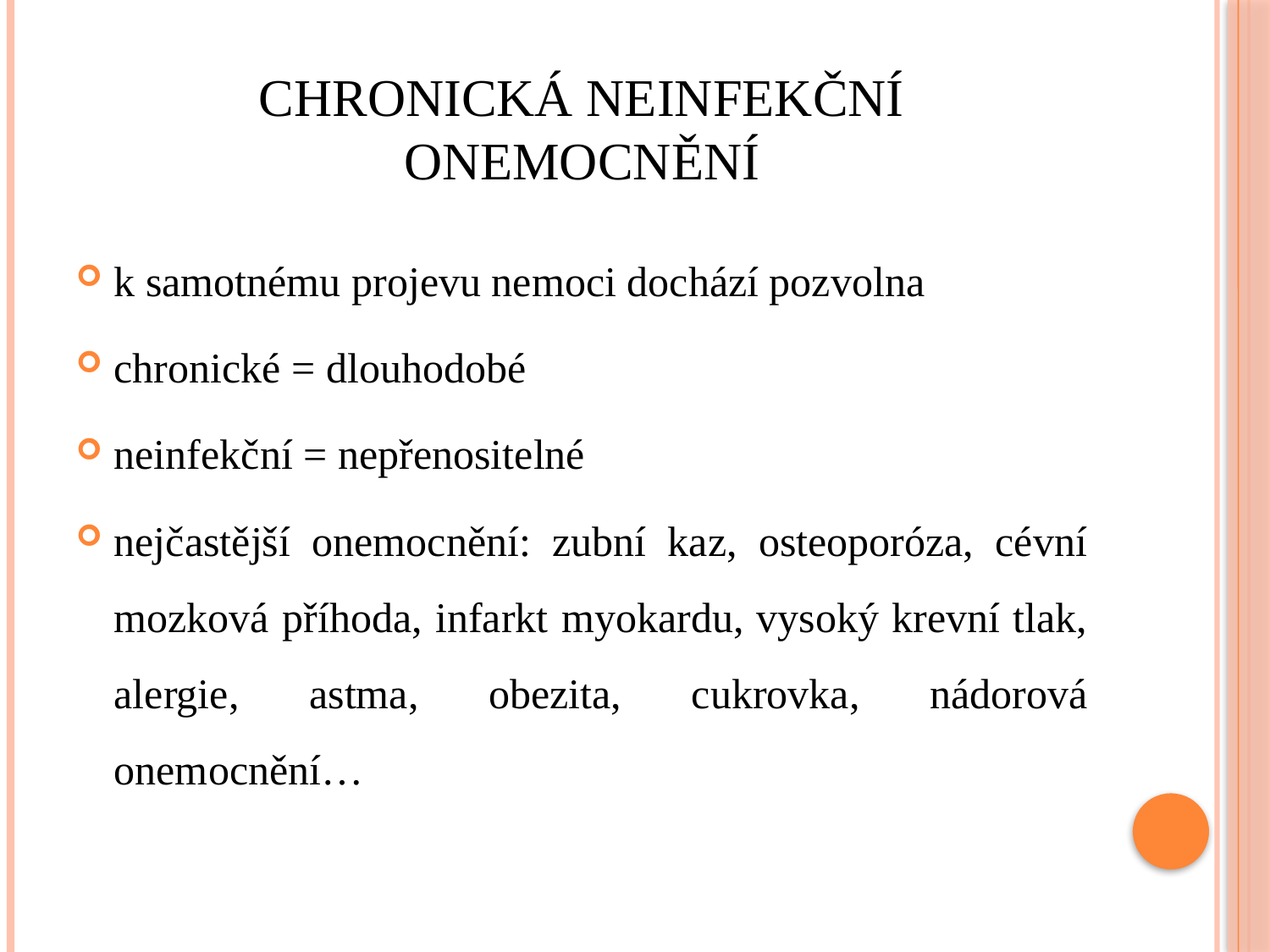

# Chronická neinfekční onemocnění
k samotnému projevu nemoci dochází pozvolna
chronické = dlouhodobé
neinfekční = nepřenositelné
nejčastější onemocnění: zubní kaz, osteoporóza, cévní mozková příhoda, infarkt myokardu, vysoký krevní tlak, alergie, astma, obezita, cukrovka, nádorová onemocnění…